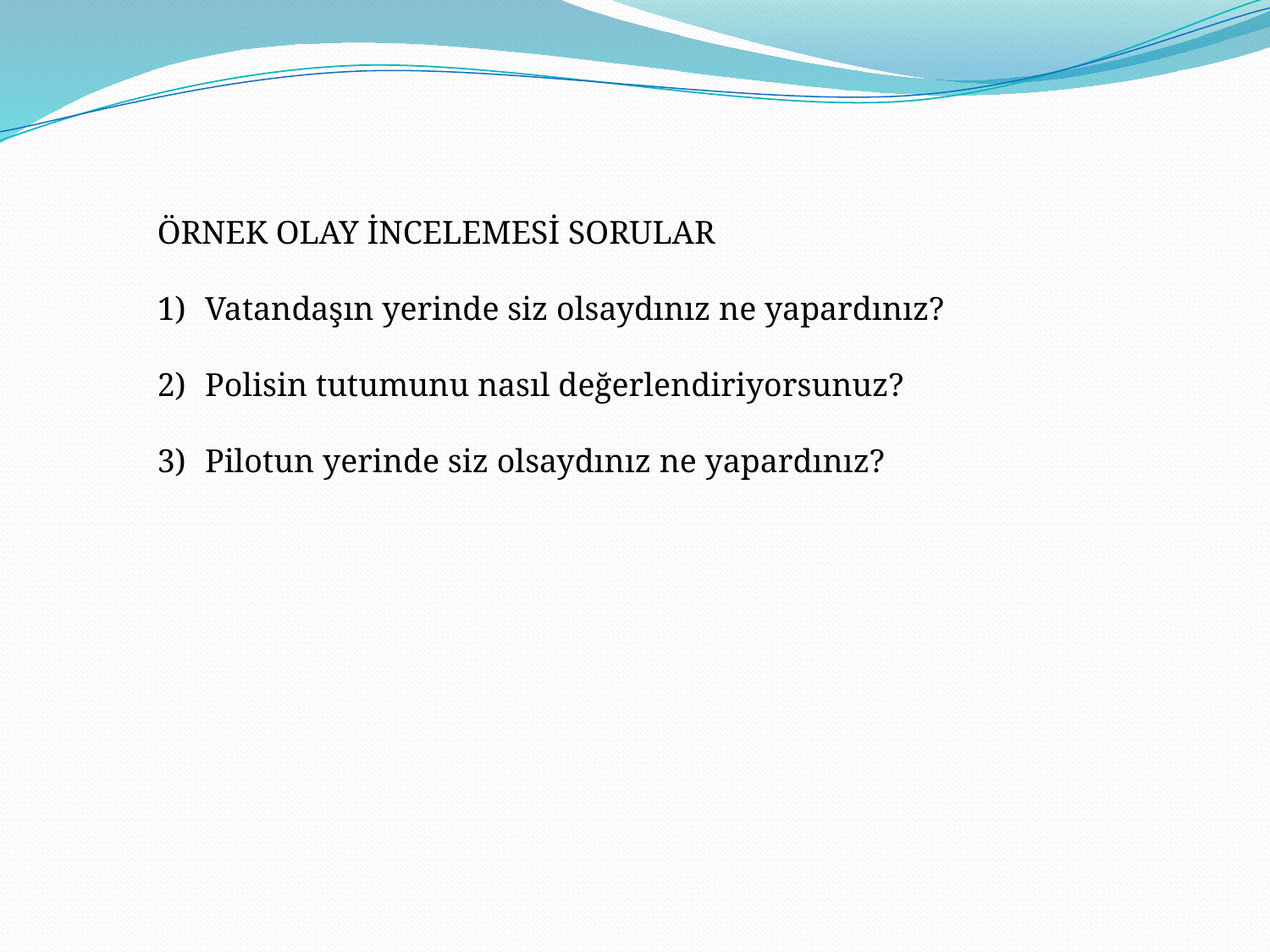

ÖRNEK OLAY İNCELEMESİ SORULAR

Vatandaşın yerinde siz olsaydınız ne yapardınız?

Polisin tutumunu nasıl değerlendiriyorsunuz?

Pilotun yerinde siz olsaydınız ne yapardınız?